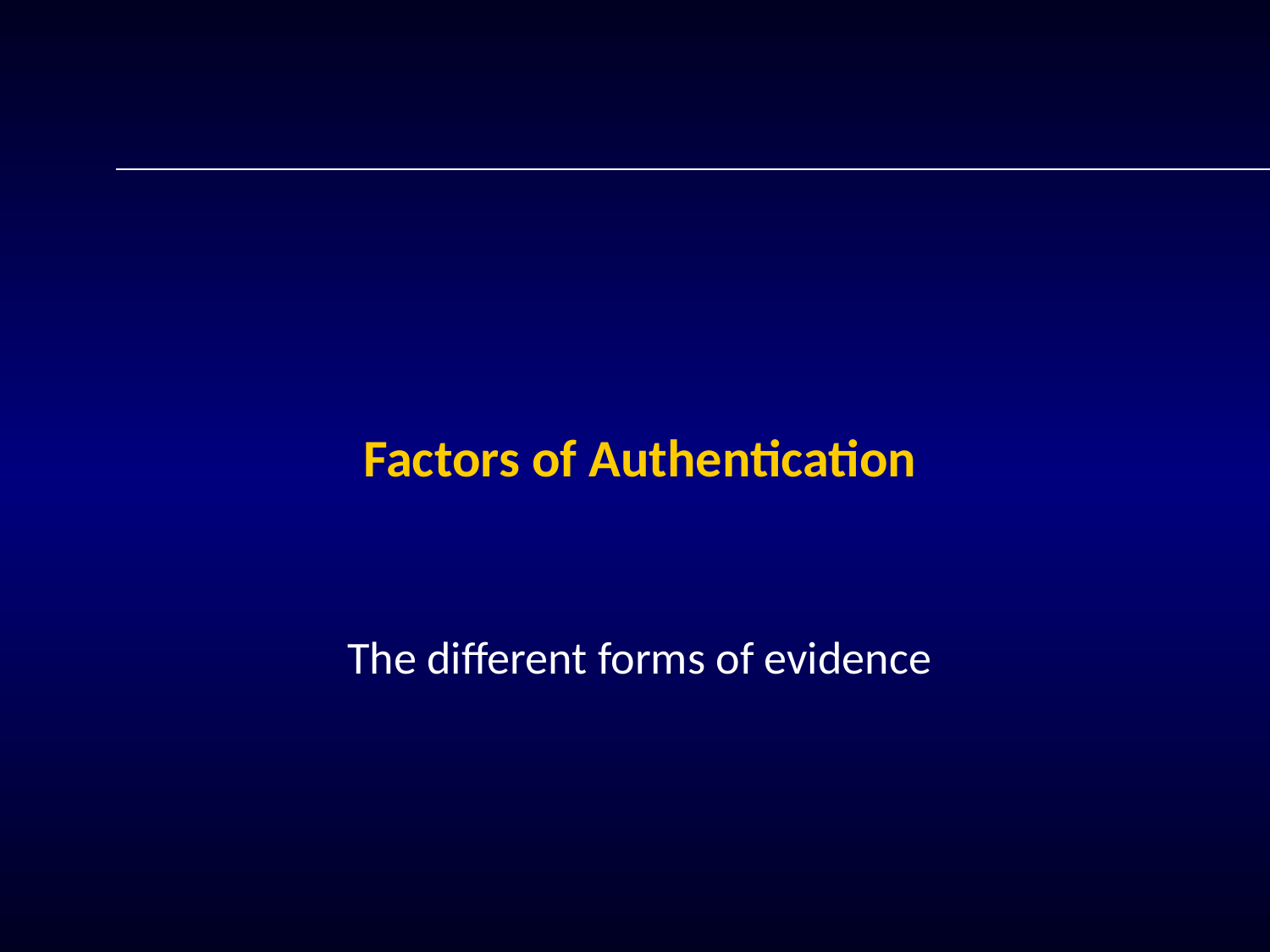

# Factors of Authentication
The different forms of evidence